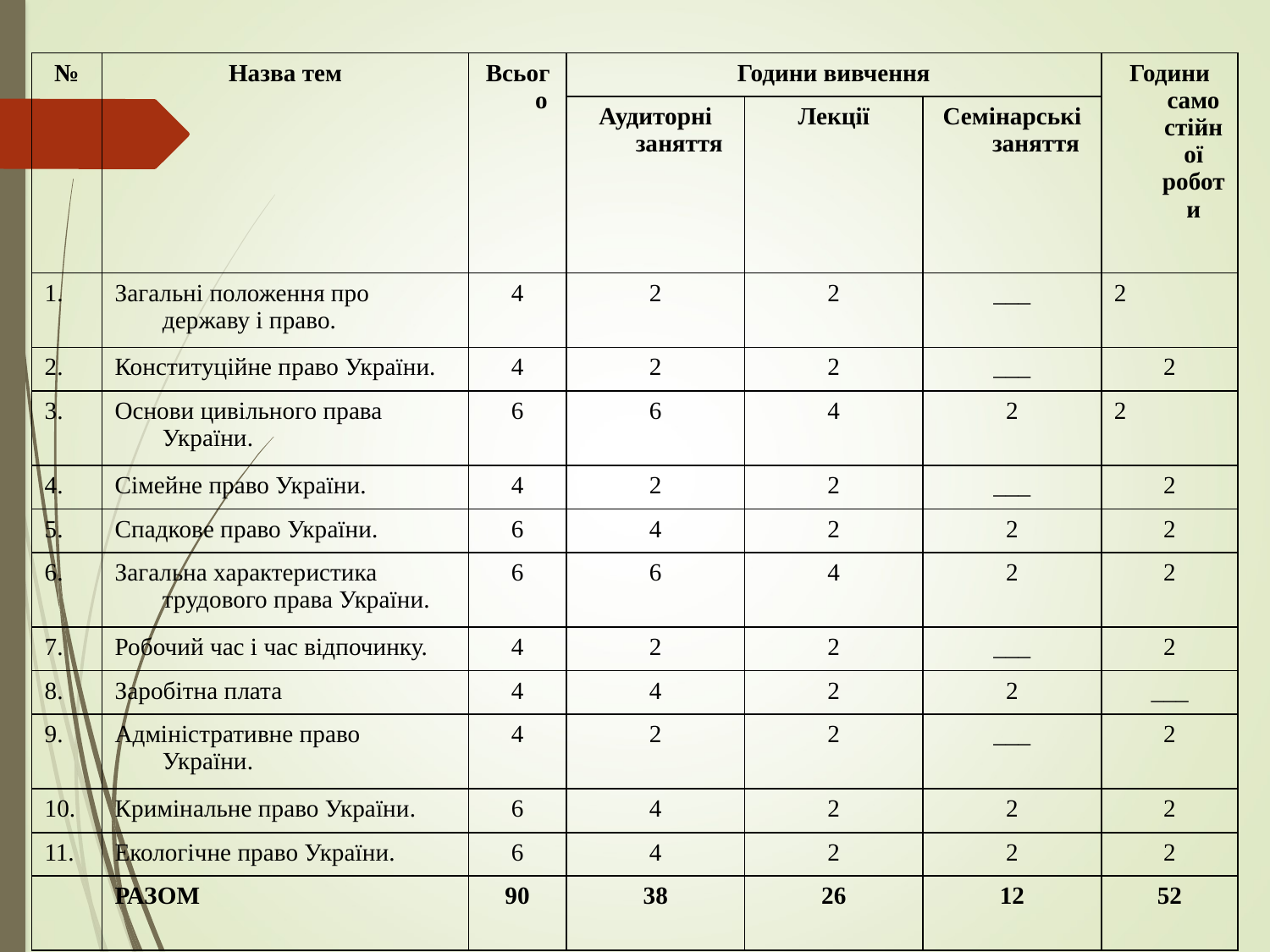

| № | Назва тем | Всього | Години вивчення |  |  | Години самостійної роботи |
| --- | --- | --- | --- | --- | --- | --- |
|  |  |  | Аудиторні заняття | Лекції | Семінарські заняття |  |
| 1. | Загальні положення про державу і право. | 4 | 2 | 2 | \_\_\_ | 2 |
| 2. | Конституційне право України. | 4 | 2 | 2 | \_\_\_ | 2 |
| 3. | Основи цивільного права України. | 6 | 6 | 4 | 2 | 2 |
| 4. | Сімейне право України. | 4 | 2 | 2 | \_\_\_ | 2 |
| 5. | Спадкове право України. | 6 | 4 | 2 | 2 | 2 |
| 6. | Загальна характеристика трудового права України. | 6 | 6 | 4 | 2 | 2 |
| 7. | Робочий час і час відпочинку. | 4 | 2 | 2 | \_\_\_ | 2 |
| 8. | Заробітна плата | 4 | 4 | 2 | 2 | \_\_\_ |
| 9. | Адміністративне право України. | 4 | 2 | 2 | \_\_\_ | 2 |
| 10. | Кримінальне право України. | 6 | 4 | 2 | 2 | 2 |
| 11. | Екологічне право України. | 6 | 4 | 2 | 2 | 2 |
|  | РАЗОМ | 90 | 38 | 26 | 12 | 52 |